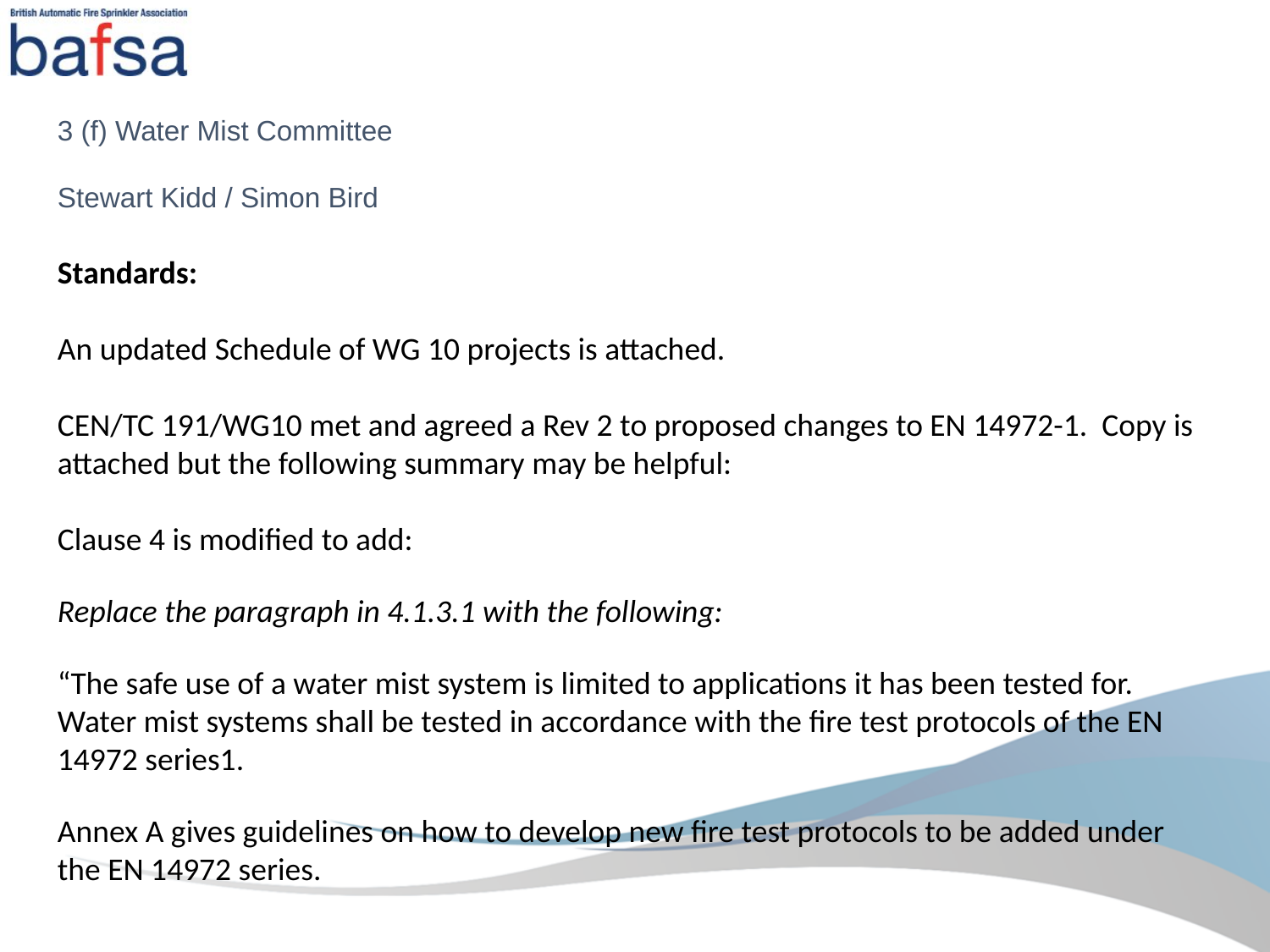

3 (f) Water Mist Committee

Stewart Kidd / Simon Bird

Standards:

An updated Schedule of WG 10 projects is attached.

CEN/TC 191/WG10 met and agreed a Rev 2 to proposed changes to EN 14972-1.  Copy is attached but the following summary may be helpful:

Clause 4 is modified to add:

Replace the paragraph in 4.1.3.1 with the following:

“The safe use of a water mist system is limited to applications it has been tested for. Water mist systems shall be tested in accordance with the fire test protocols of the EN 14972 series1.

Annex A gives guidelines on how to develop new fire test protocols to be added under the EN 14972 series.